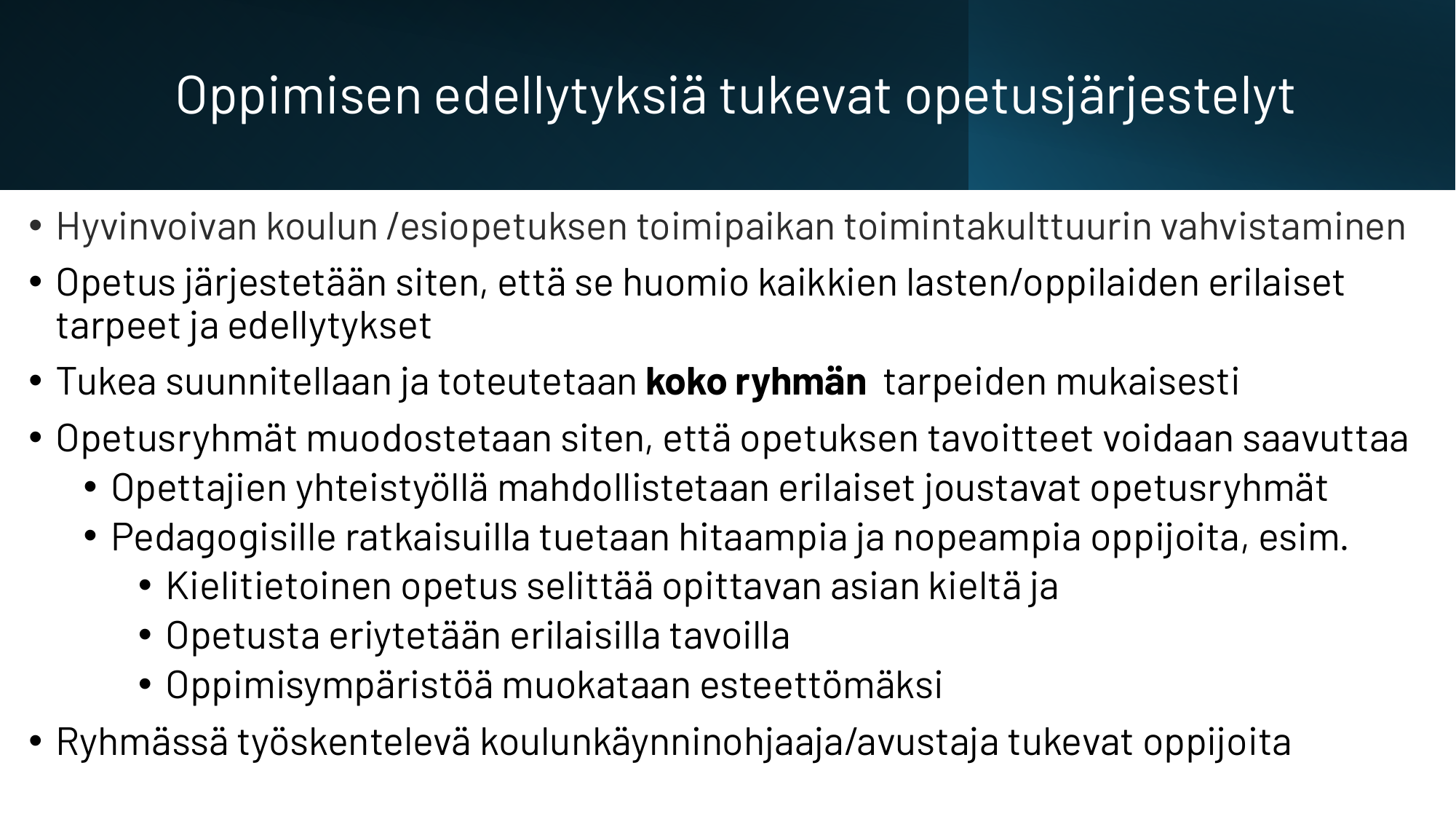

# Oppimisen edellytyksiä tukevat opetusjärjestelyt
Hyvinvoivan koulun /esiopetuksen toimipaikan toimintakulttuurin vahvistaminen
Opetus järjestetään siten, että se huomio kaikkien lasten/oppilaiden erilaiset tarpeet ja edellytykset
Tukea suunnitellaan ja toteutetaan koko ryhmän  tarpeiden mukaisesti
Opetusryhmät muodostetaan siten, että opetuksen tavoitteet voidaan saavuttaa
Opettajien yhteistyöllä mahdollistetaan erilaiset joustavat opetusryhmät
Pedagogisille ratkaisuilla tuetaan hitaampia ja nopeampia oppijoita, esim.
Kielitietoinen opetus selittää opittavan asian kieltä ja
Opetusta eriytetään erilaisilla tavoilla
Oppimisympäristöä muokataan esteettömäksi
Ryhmässä työskentelevä koulunkäynninohjaaja/avustaja tukevat oppijoita